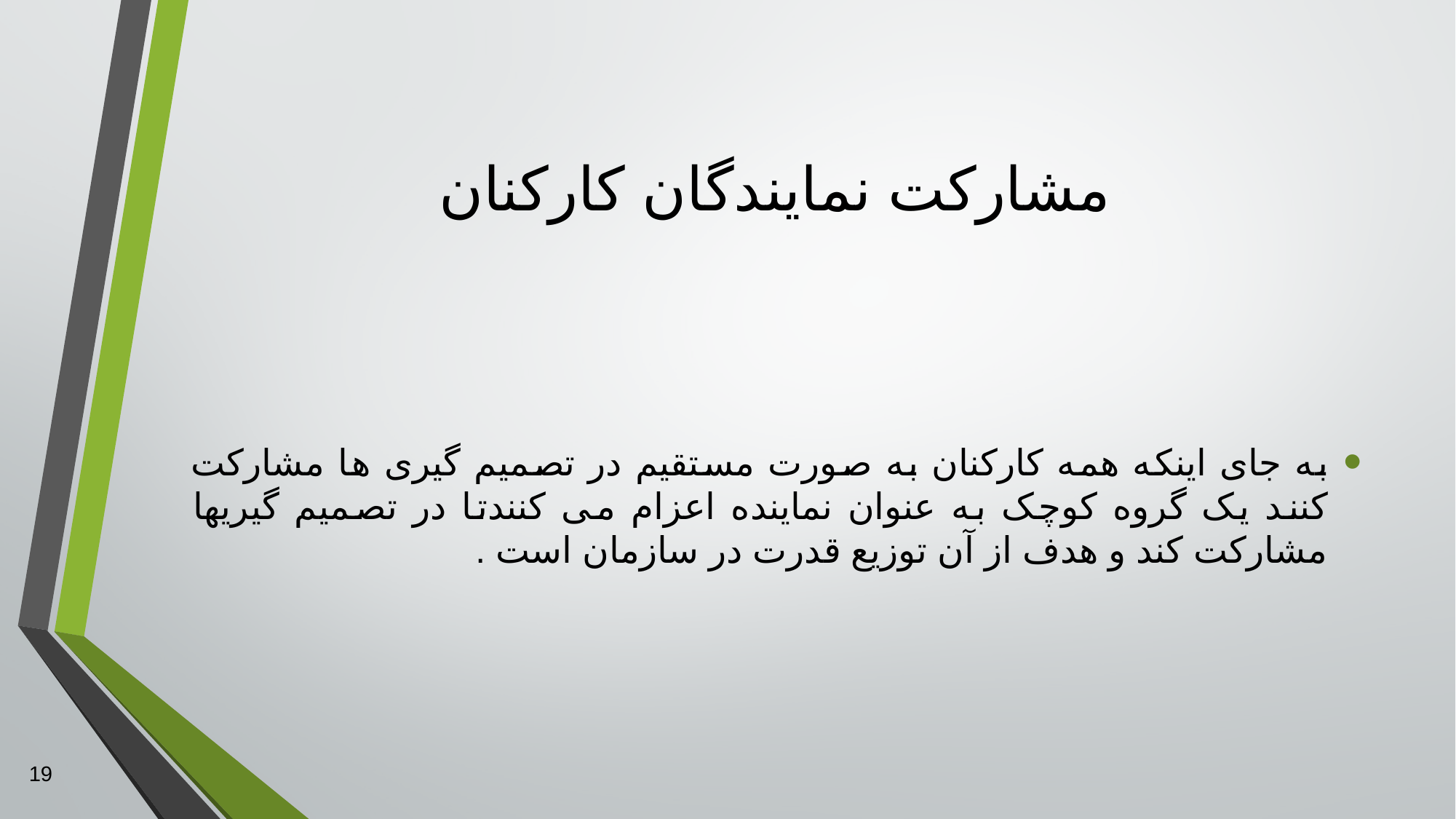

# مشارکت نمايندگان کارکنان
به جای اينکه همه کارکنان به صورت مستقيم در تصميم گيری ها مشارکت کنند يک گروه کوچک به عنوان نماينده اعزام می کنندتا در تصميم گيريها مشارکت کند و هدف از آن توزيع قدرت در سازمان است .
19